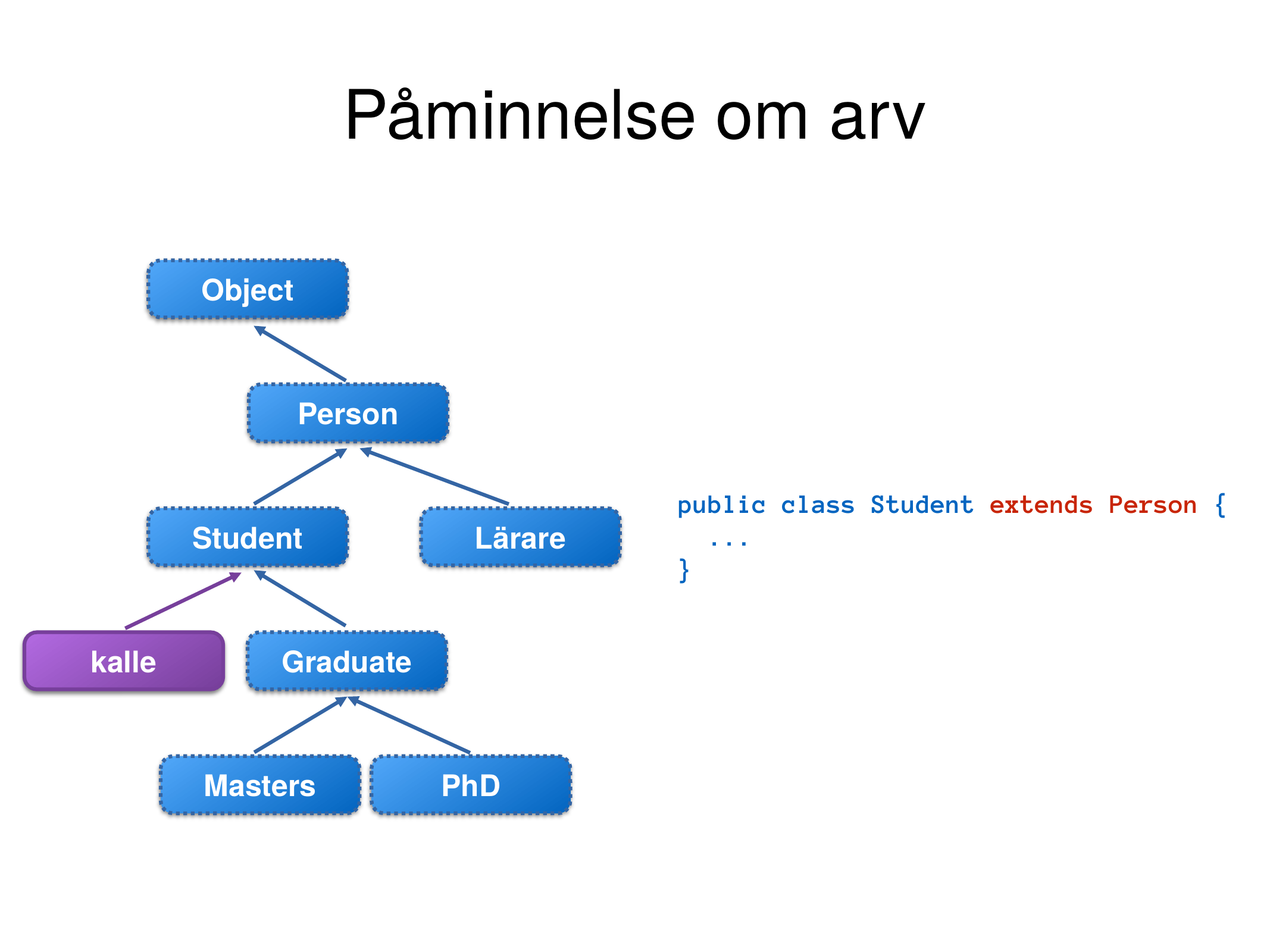

Påminnelse om arv
Object

Person

public class Student extends Person {
  ...
}
Student
Lärare

kalle
Graduate

Masters
PhD